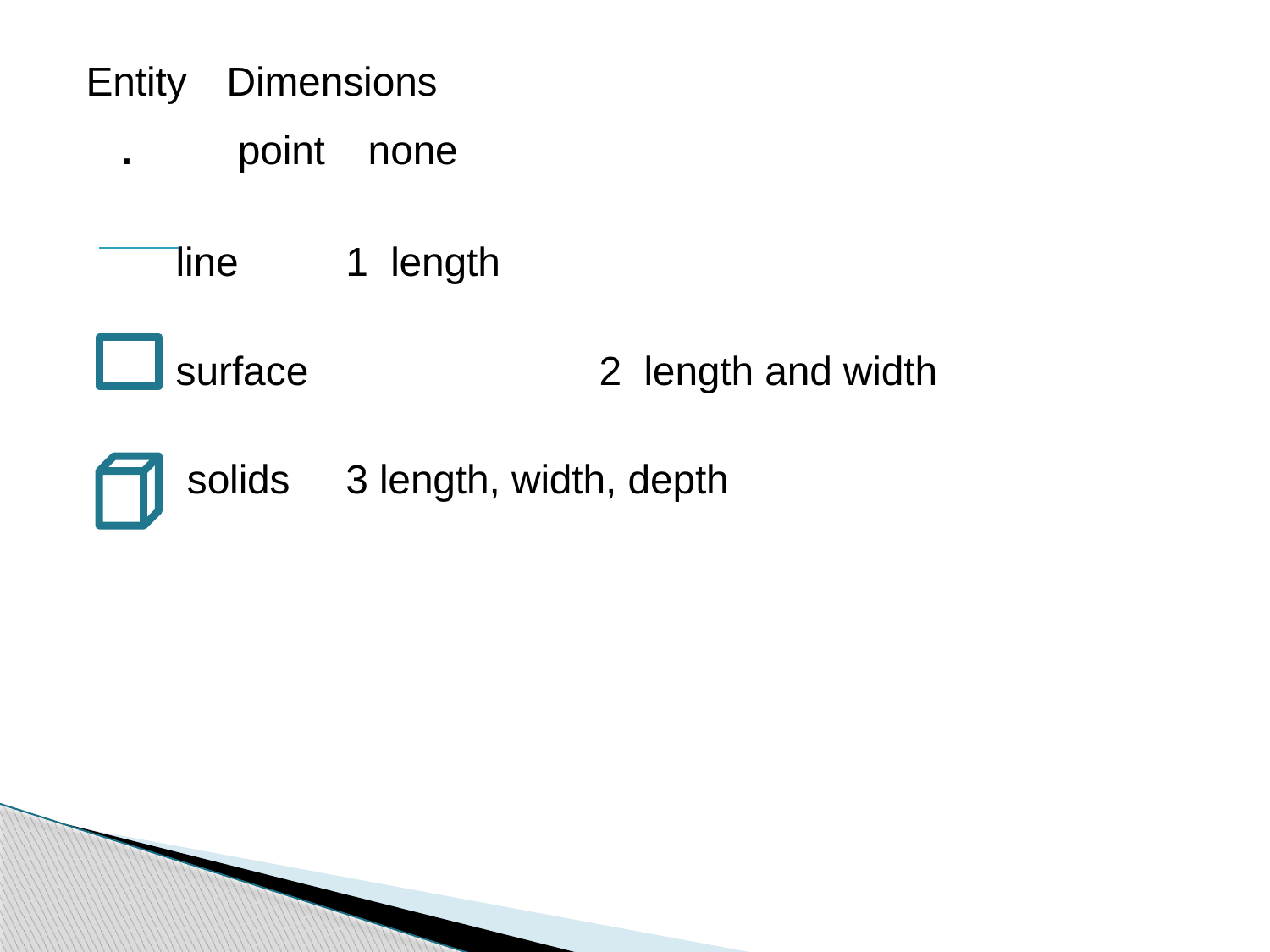

Entity				Dimensions
   .	 point				   none

        line				 1  length

        surface                          2  length and width

         solids			 3 length, width, depth